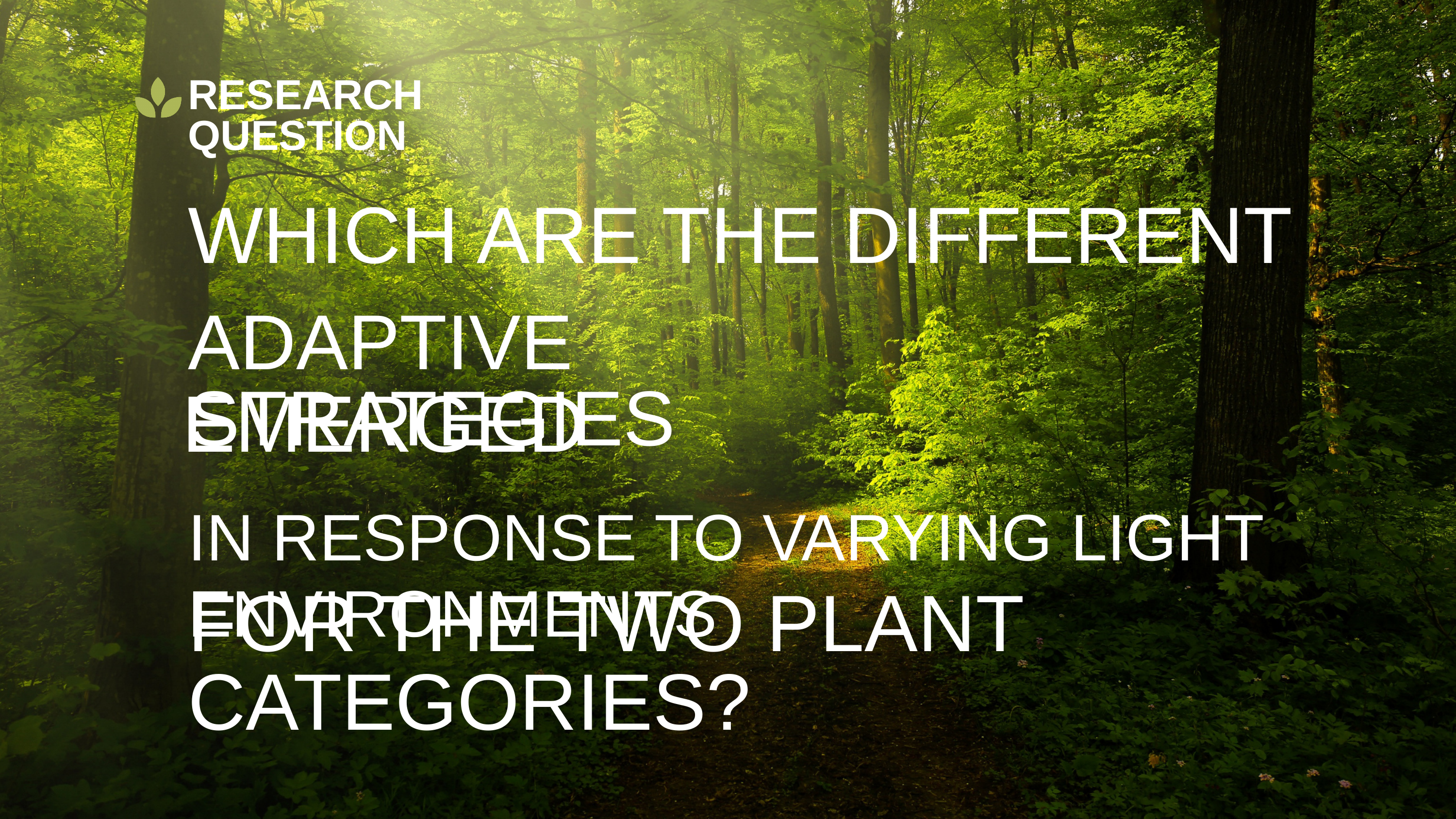

RESEARCH QUESTION

WHICH ARE THE DIFFERENT
ADAPTIVE STRATEGIES
EMERGED
IN RESPONSE TO VARYING LIGHT ENVIRONMENTS
FOR THE TWO PLANT CATEGORIES?